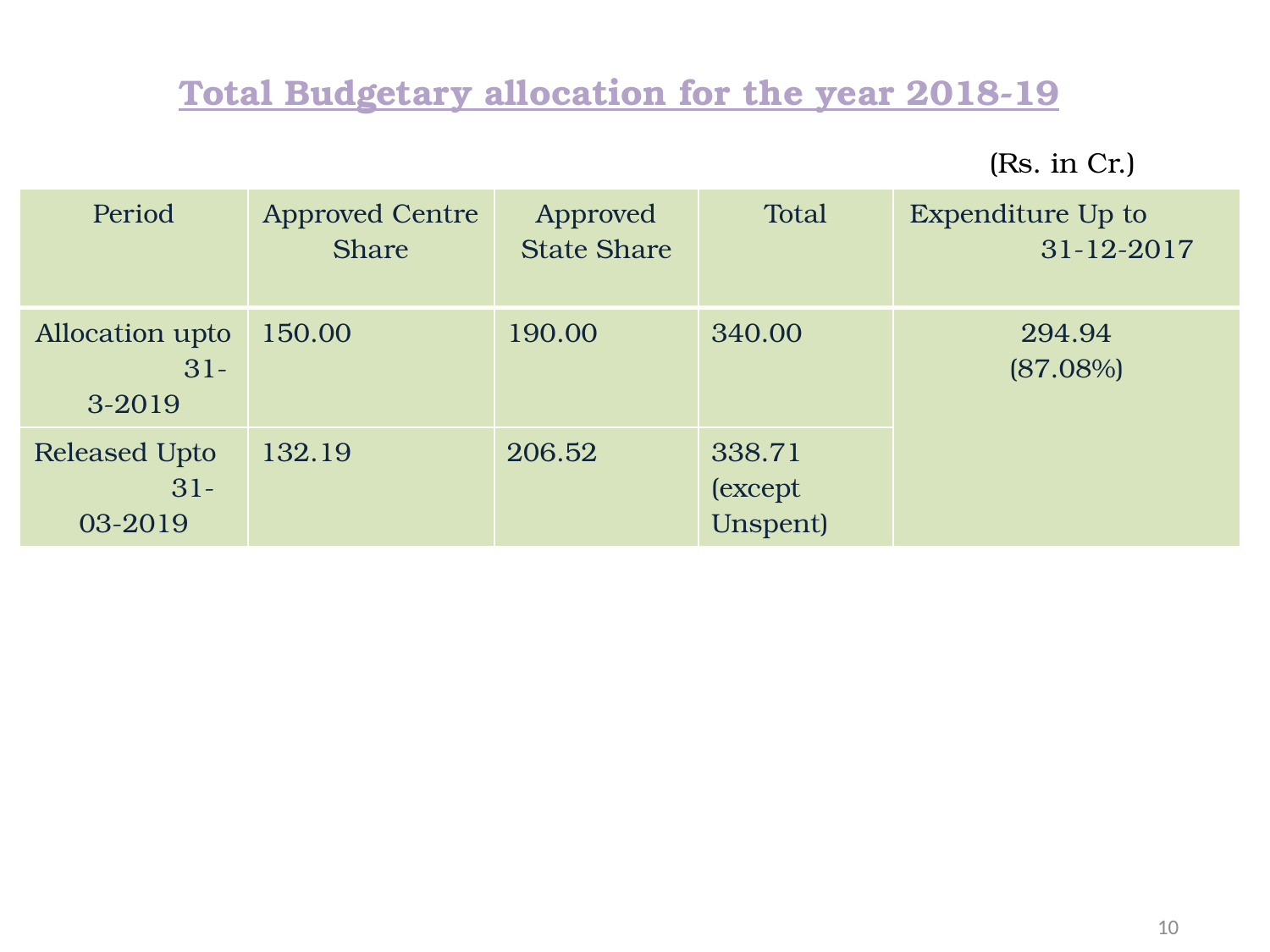

# Total Budgetary allocation for the year 2018-19
         (Rs. in Cr.)
| Period | Approved Centre Share | Approved State Share | Total | Expenditure Up to 31-12-2017 |
| --- | --- | --- | --- | --- |
| Allocation upto 31-3-2019 | 150.00 | 190.00 | 340.00 | 294.94 (87.08%) |
| Released Upto 31-03-2019 | 132.19 | 206.52 | 338.71 (except Unspent) |  |

10